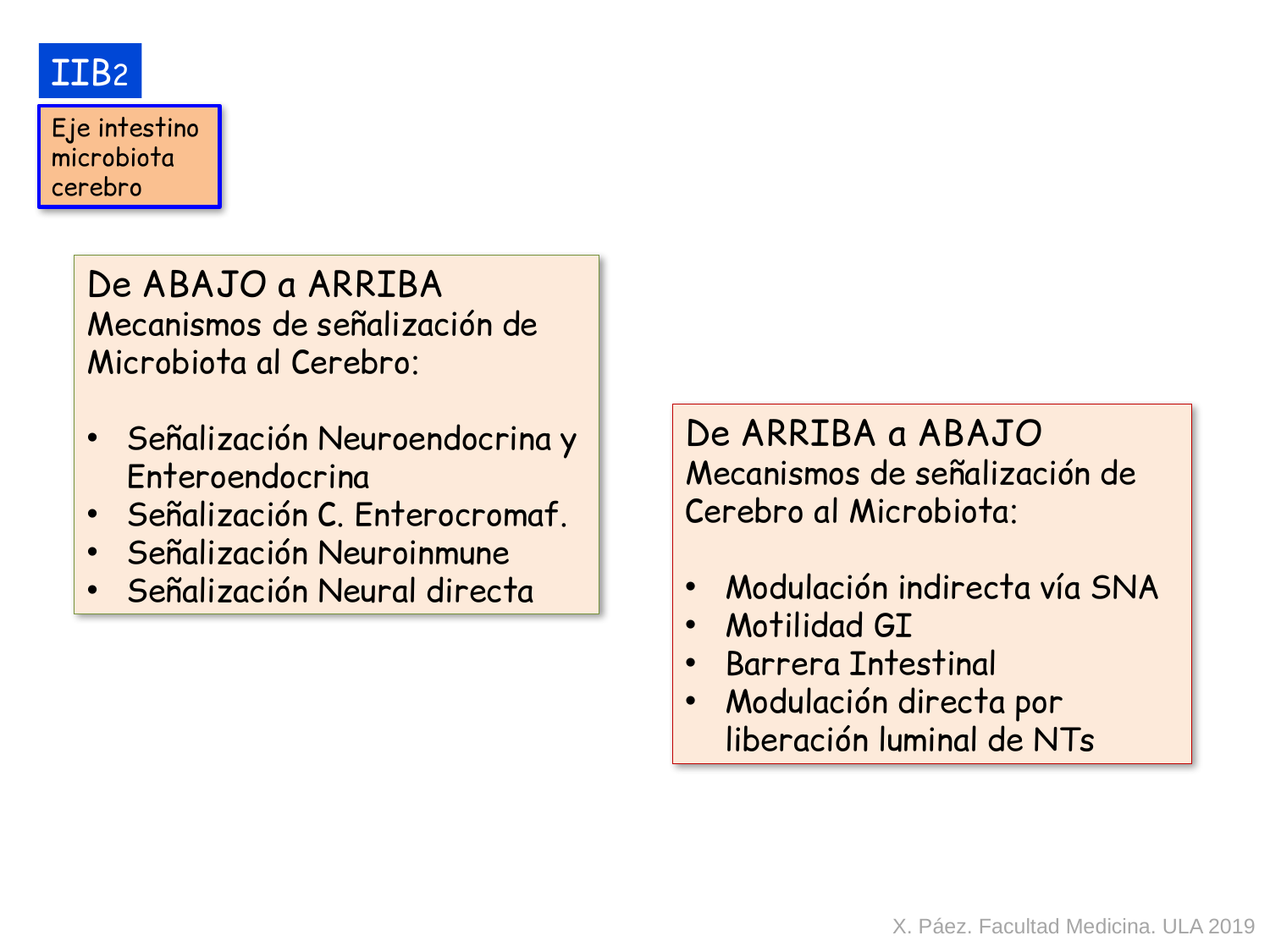

IIB2
Eje intestino
microbiota
cerebro
De ABAJO a ARRIBA
Mecanismos de señalización de
Microbiota al Cerebro:

Señalización Neuroendocrina y Enteroendocrina
Señalización C. Enterocromaf.
Señalización Neuroinmune
Señalización Neural directa
De ARRIBA a ABAJO
Mecanismos de señalización de
Cerebro al Microbiota:

Modulación indirecta vía SNA
Motilidad GI
Barrera Intestinal
Modulación directa por liberación luminal de NTs
X. Páez. Facultad Medicina. ULA 2019